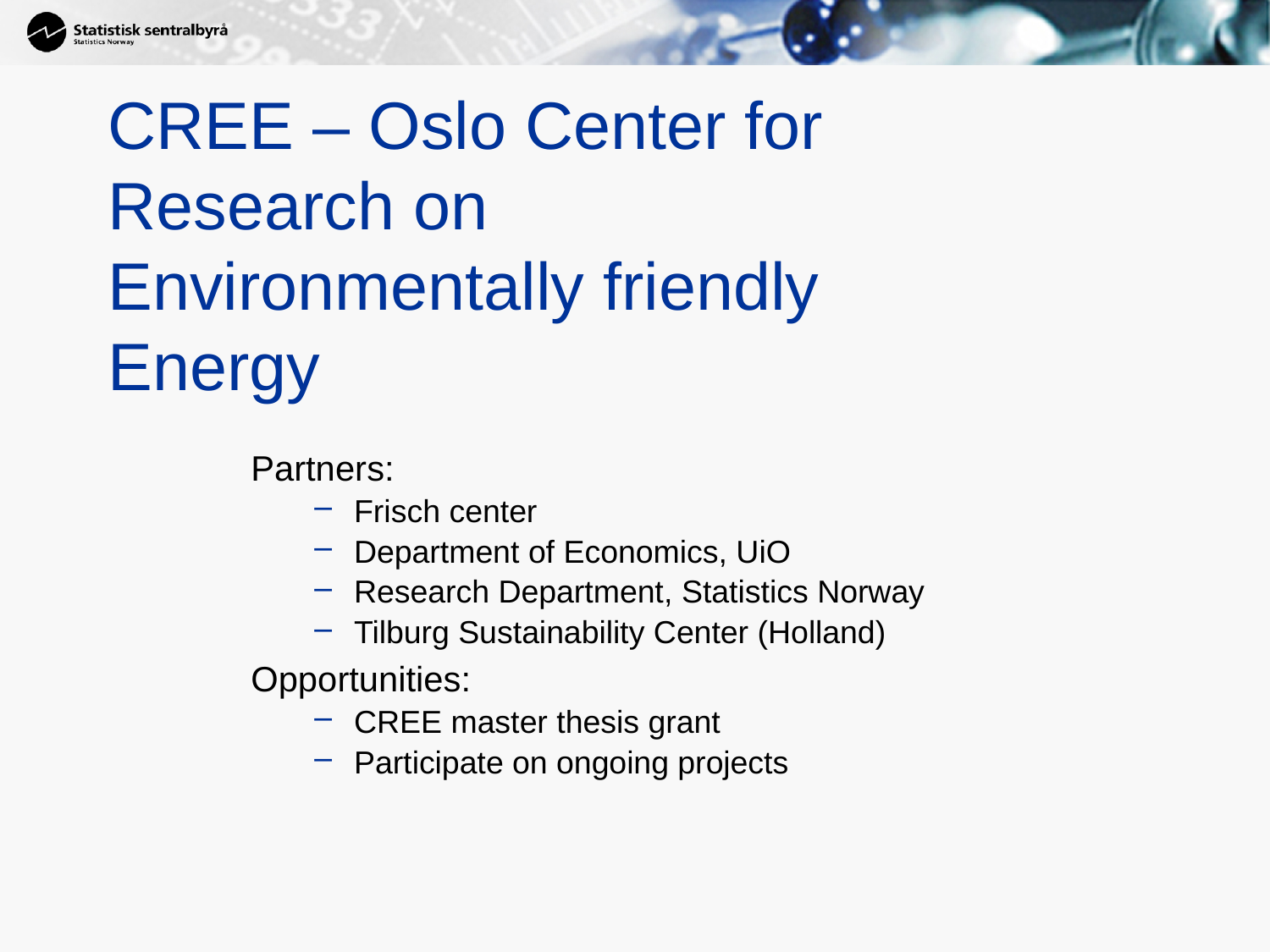

CREE – Oslo Center for Research on Environmentally friendly Energy
Partners:
Frisch center
Department of Economics, UiO
Research Department, Statistics Norway
Tilburg Sustainability Center (Holland)
Opportunities:
CREE master thesis grant
Participate on ongoing projects